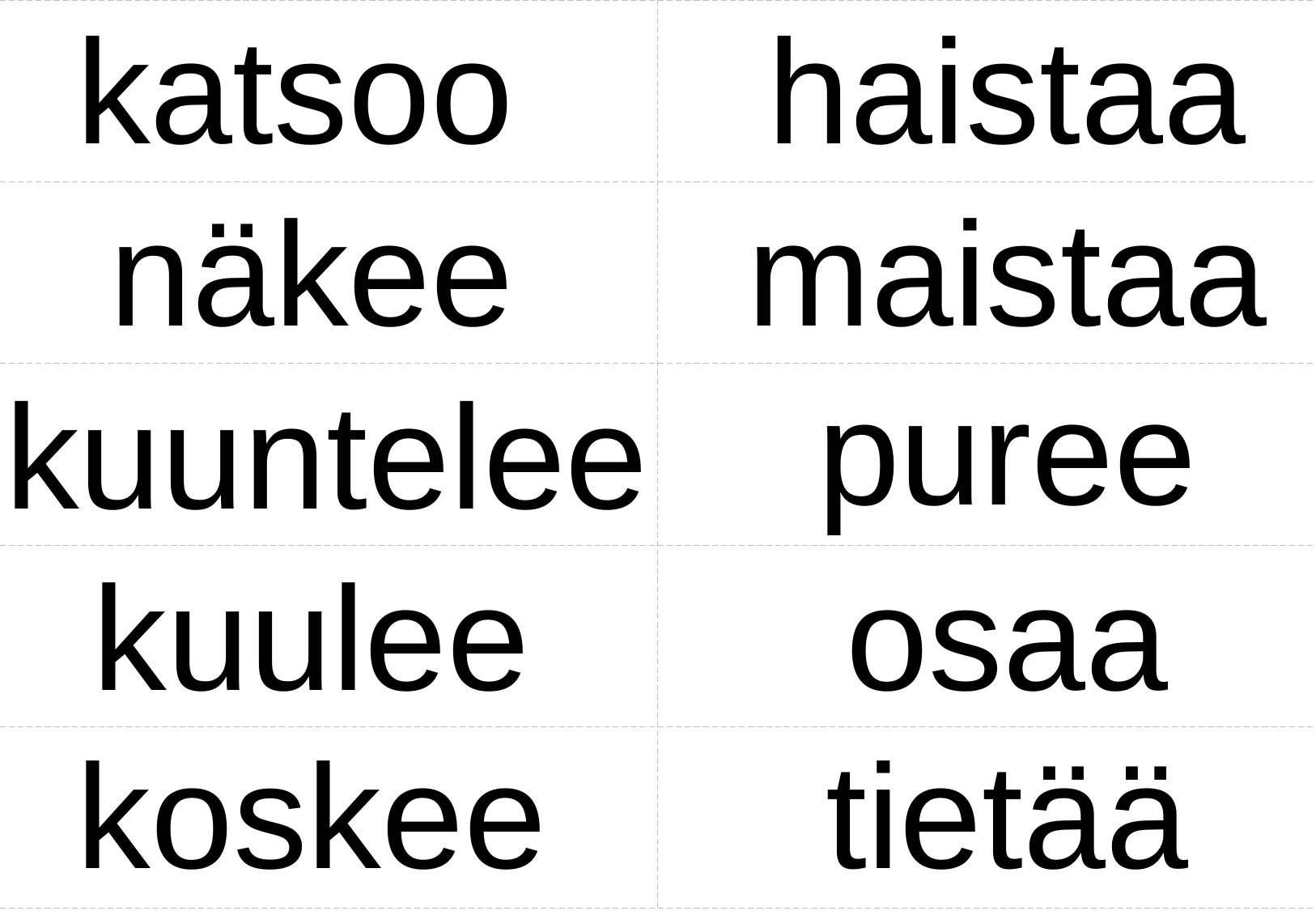

katsoo
haistaa
näkee
maistaa

puree
kuuntelee

kuulee
osaa

koskee
tietää